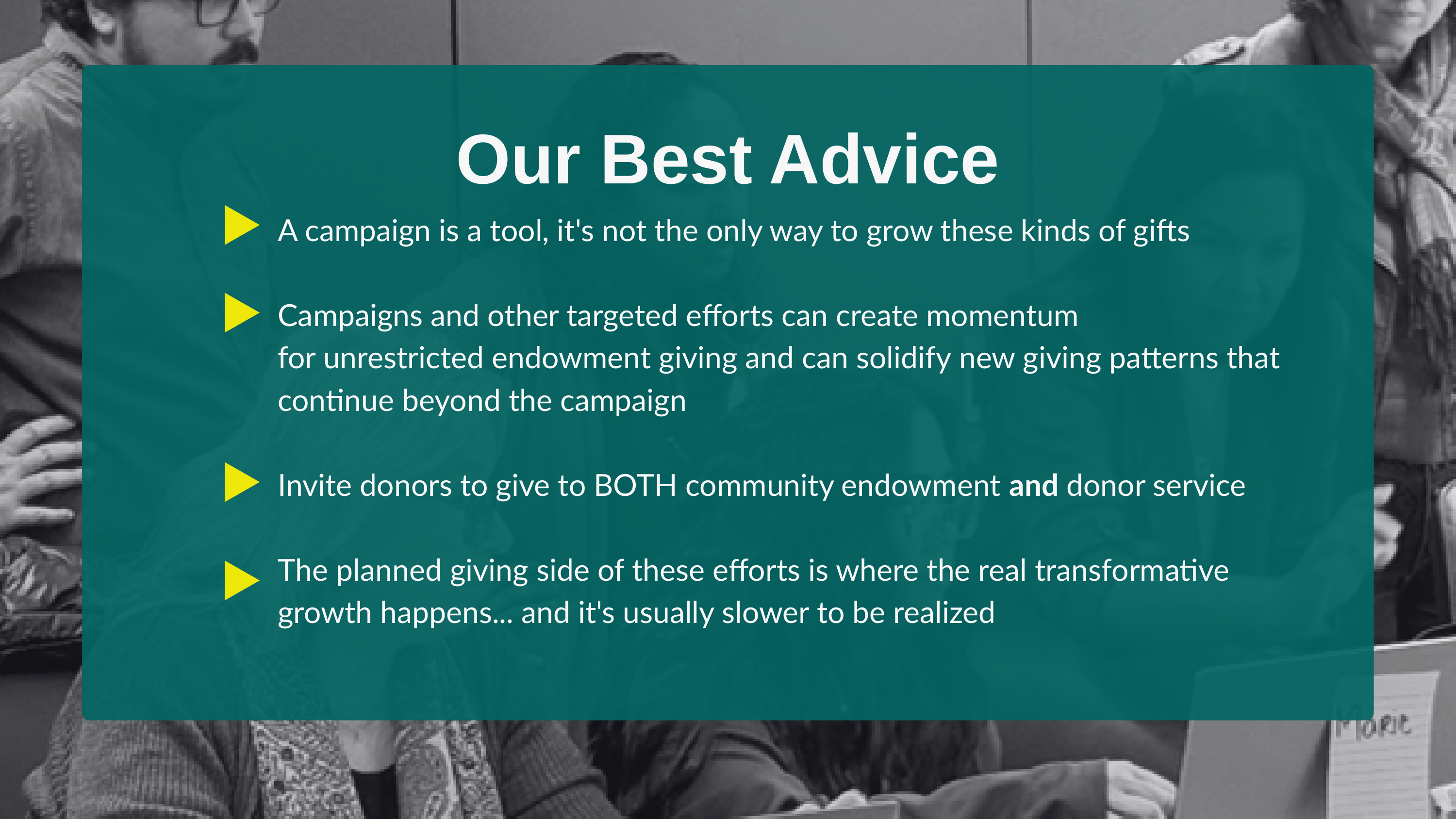

Our Best Advice
A campaign is a tool, it's not the only way to grow these kinds of gifts

Campaigns and other targeted efforts can create momentum for unrestricted endowment giving and can solidify new giving patterns that continue beyond the campaign

Invite donors to give to BOTH community endowment and donor service

The planned giving side of these efforts is where the real transformative growth happens... and it's usually slower to be realized